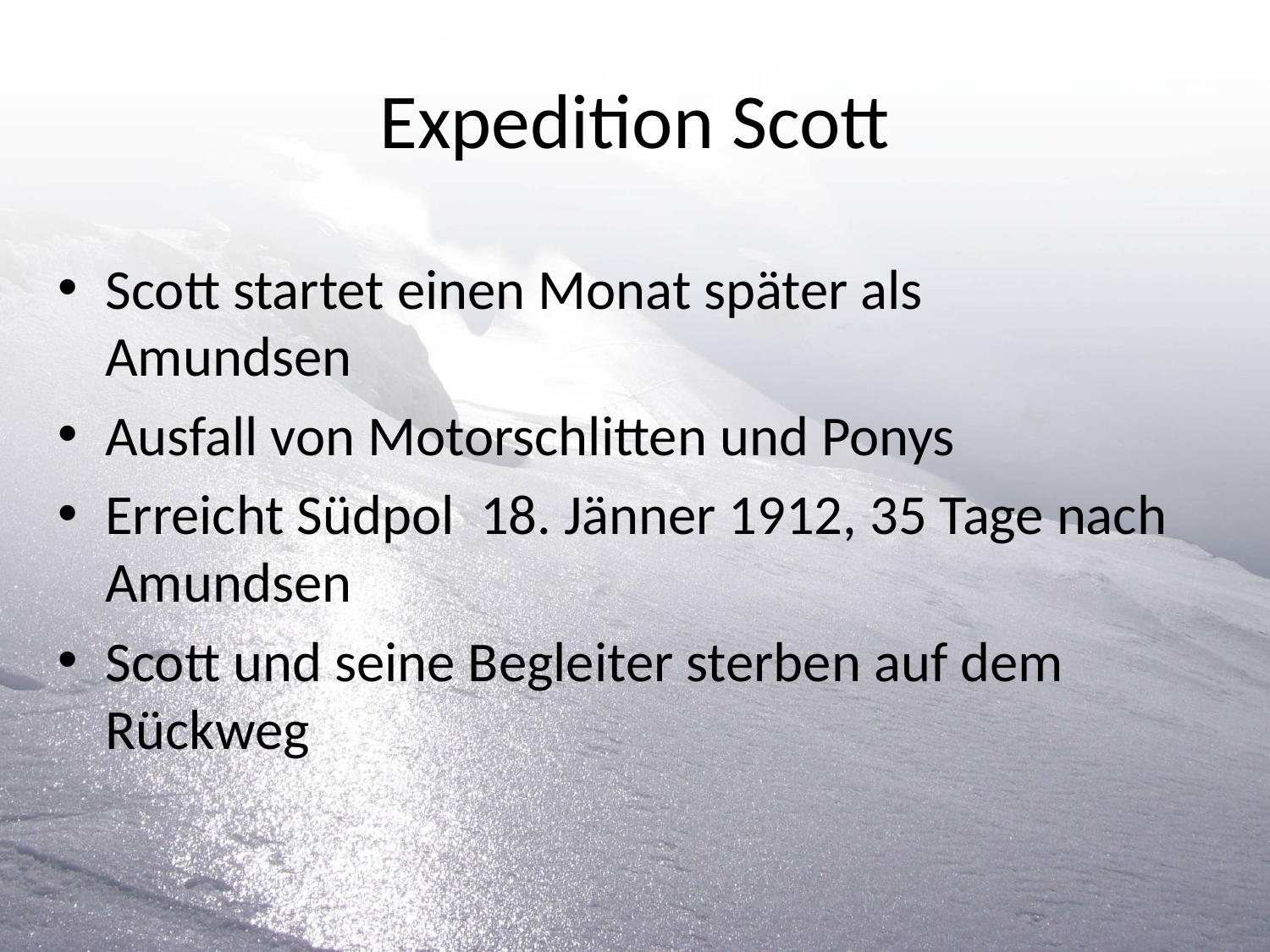

# Expedition Scott
Scott startet einen Monat später als Amundsen
Ausfall von Motorschlitten und Ponys
Erreicht Südpol  18. Jänner 1912, 35 Tage nach Amundsen
Scott und seine Begleiter sterben auf dem Rückweg